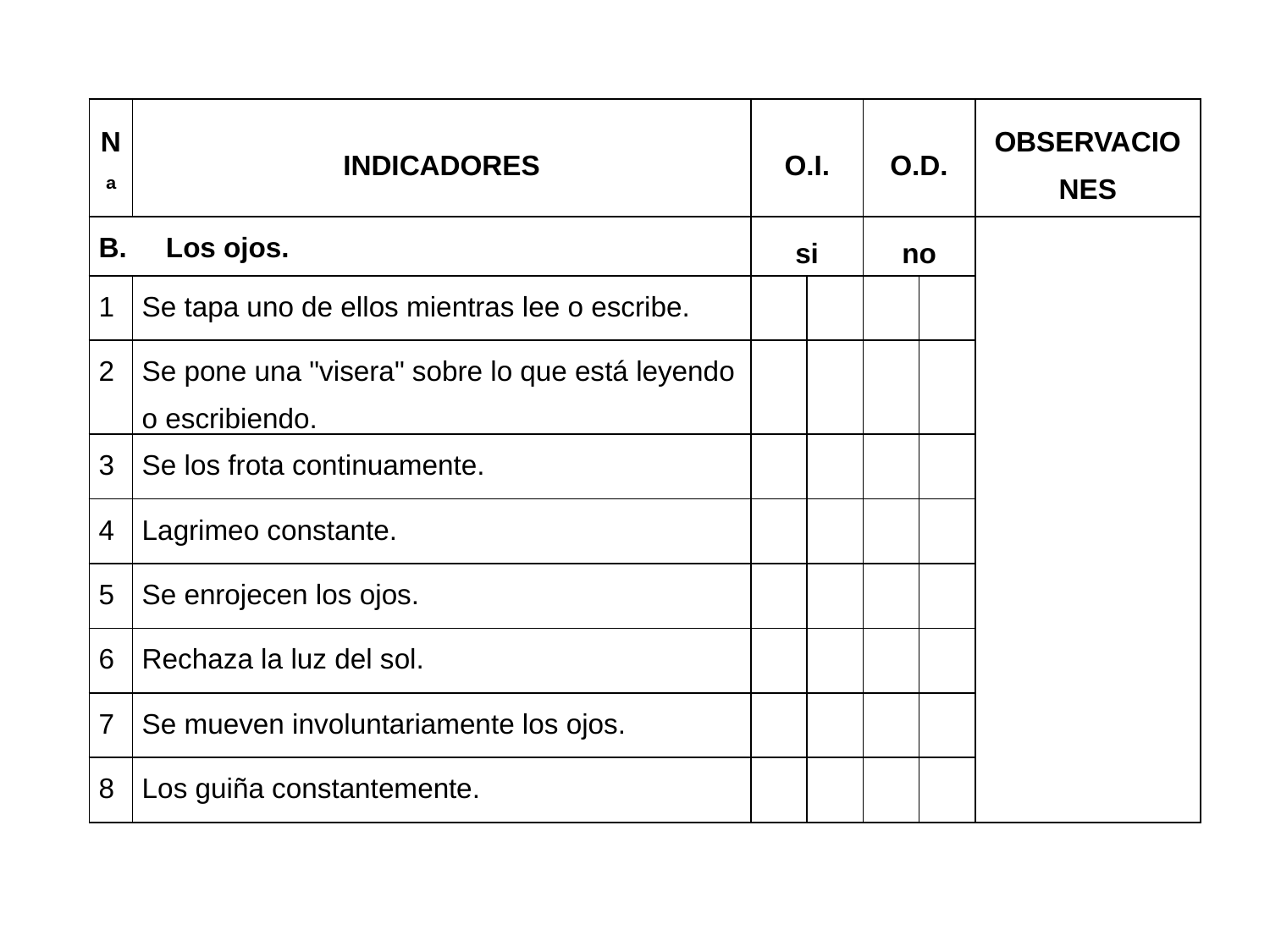

| Nª | INDICADORES | O.I. |  | O.D. |  | OBSERVACIONES |
| --- | --- | --- | --- | --- | --- | --- |
| B. Los ojos. |  | si |  | no |  |  |
| 1 | Se tapa uno de ellos mientras lee o escribe. |  |  |  |  |  |
| 2 | Se pone una "visera" sobre lo que está leyendo o escribiendo. |  |  |  |  |  |
| 3 | Se los frota continuamente. |  |  |  |  |  |
| 4 | Lagrimeo constante. |  |  |  |  |  |
| 5 | Se enrojecen los ojos. |  |  |  |  |  |
| 6 | Rechaza la luz del sol. |  |  |  |  |  |
| 7 | Se mueven involuntariamente los ojos. |  |  |  |  |  |
| 8 | Los guiña constantemente. |  |  |  |  |  |